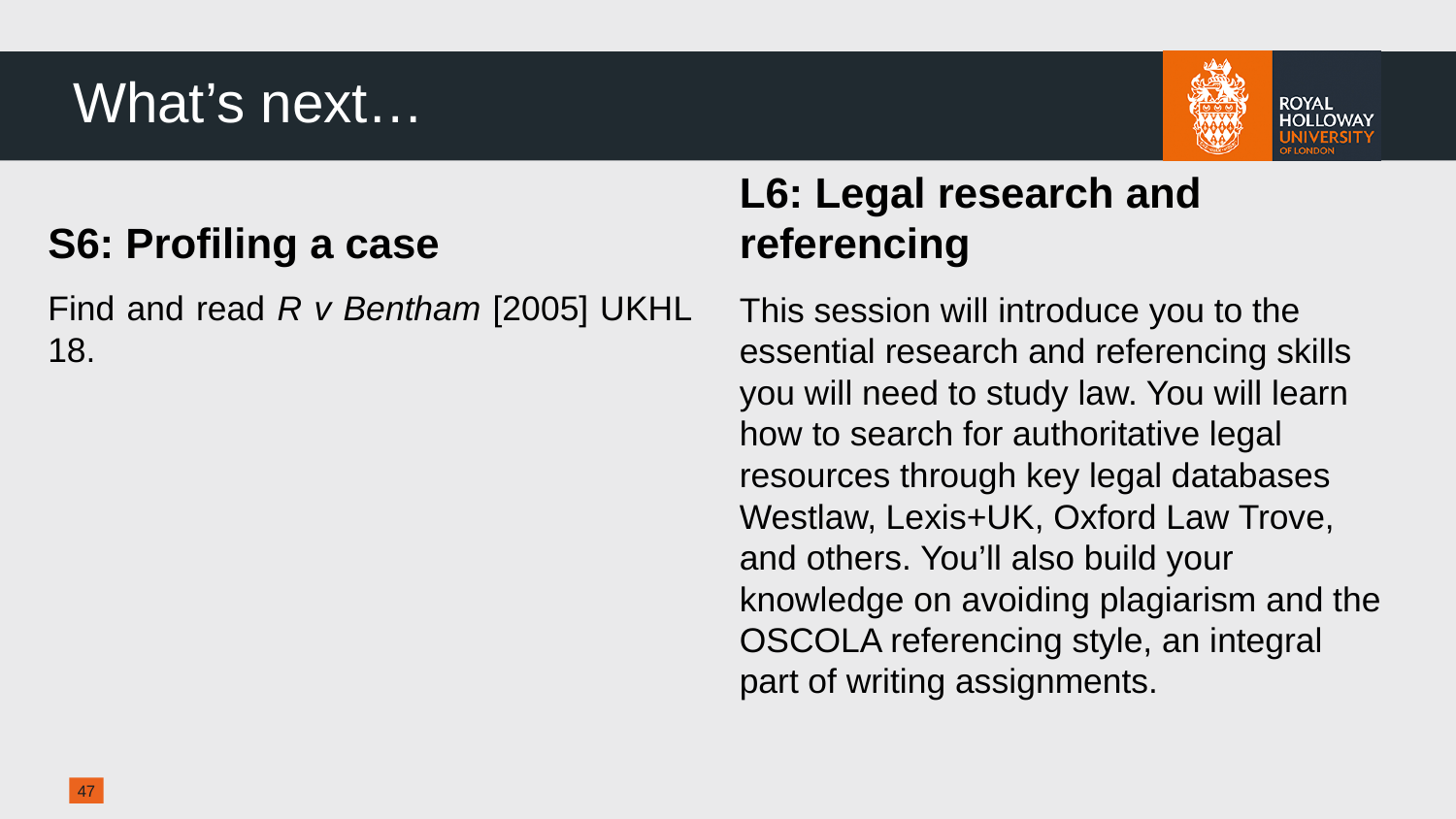

# What’s next…
S6: Profiling a case
L6: Legal research and referencing
Find and read R v Bentham [2005] UKHL 18.
This session will introduce you to the essential research and referencing skills you will need to study law. You will learn how to search for authoritative legal resources through key legal databases Westlaw, Lexis+UK, Oxford Law Trove, and others. You’ll also build your knowledge on avoiding plagiarism and the OSCOLA referencing style, an integral part of writing assignments.
47